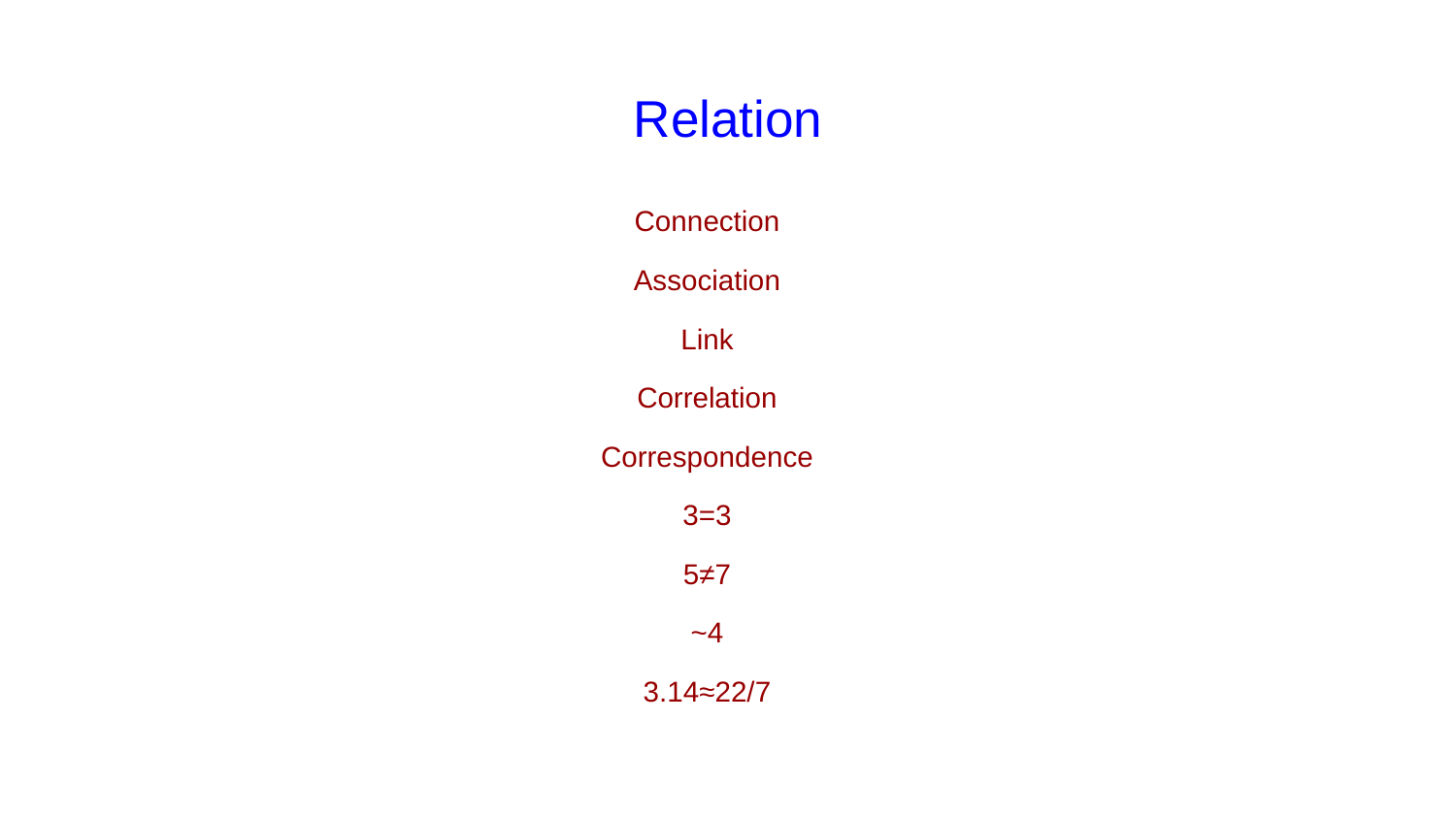

# Relation
Connection
Association
Link
Correlation
Correspondence
3=3
5≠7
~4
3.14≈22/7